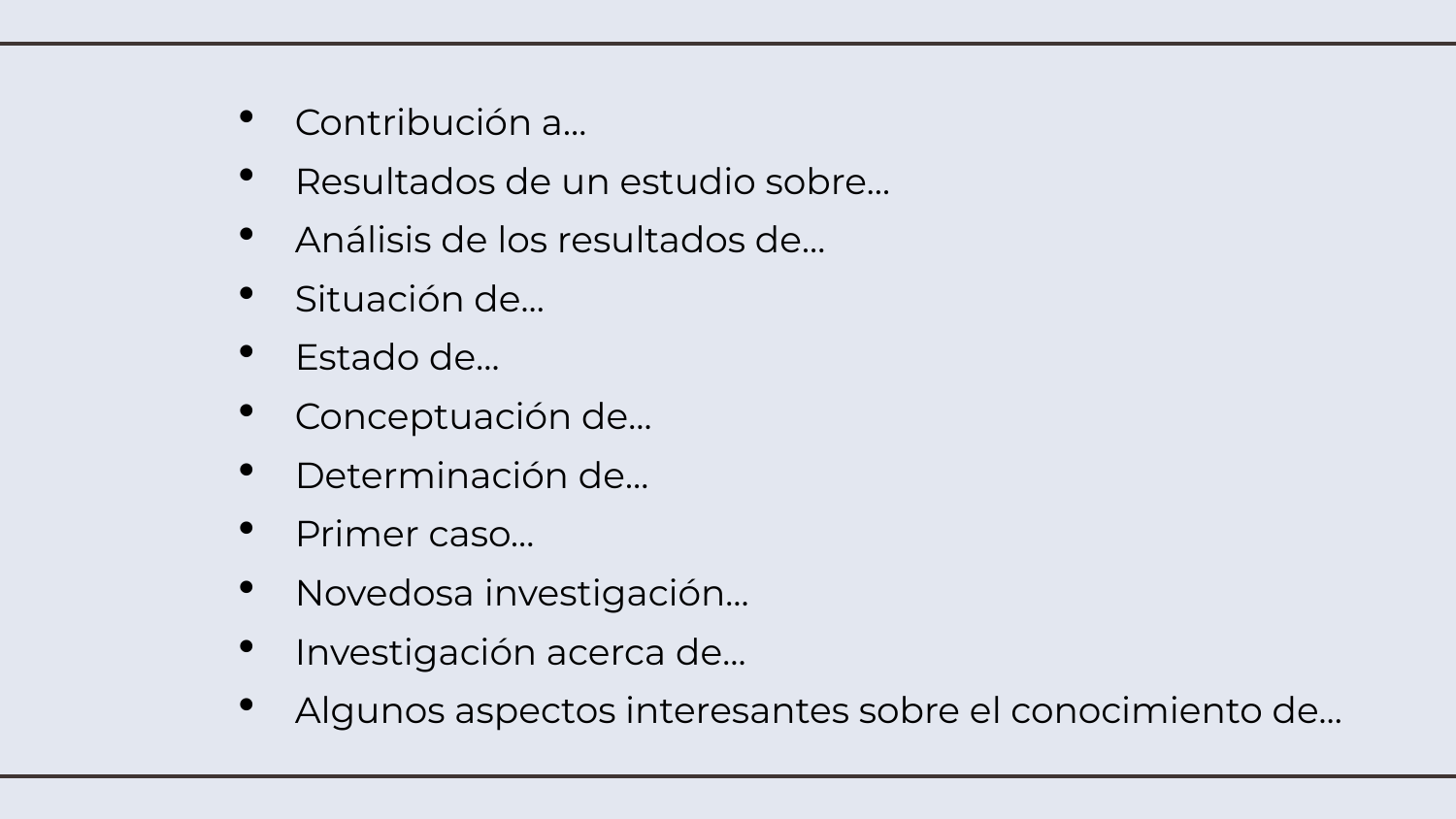

Contribución a…
Resultados de un estudio sobre…
Análisis de los resultados de…
Situación de…
Estado de…
Conceptuación de…
Determinación de…
Primer caso…
Novedosa investigación…
Investigación acerca de…
Algunos aspectos interesantes sobre el conocimiento de…